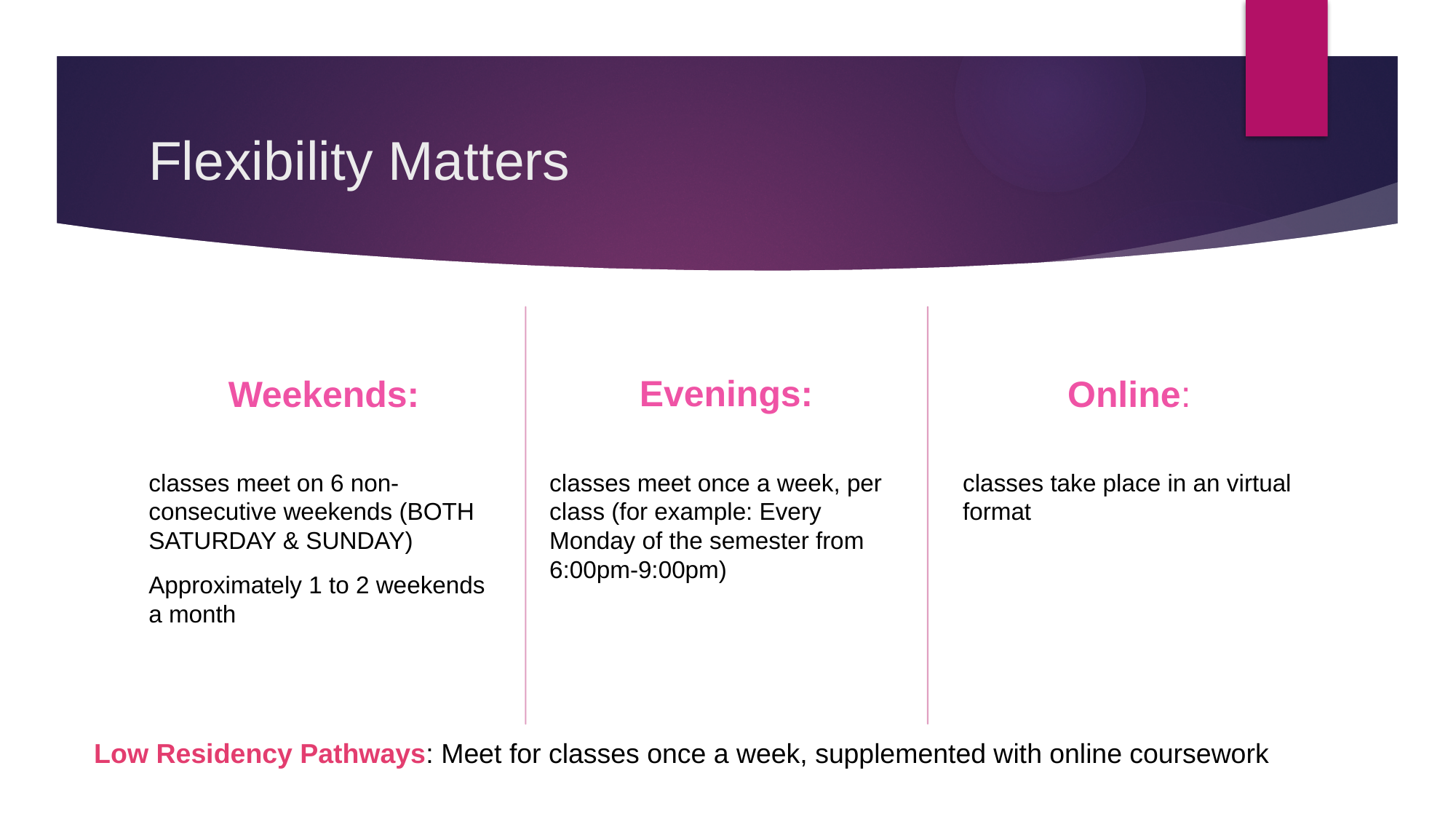

# Flexibility Matters
Evenings:

Weekends:
Online:
classes meet once a week, per class (for example: Every Monday of the semester from 6:00pm-9:00pm)

classes take place in an virtual format
classes meet on 6 non-consecutive weekends (BOTH SATURDAY & SUNDAY)
Approximately 1 to 2 weekends a month

Low Residency Pathways: Meet for classes once a week, supplemented with online coursework